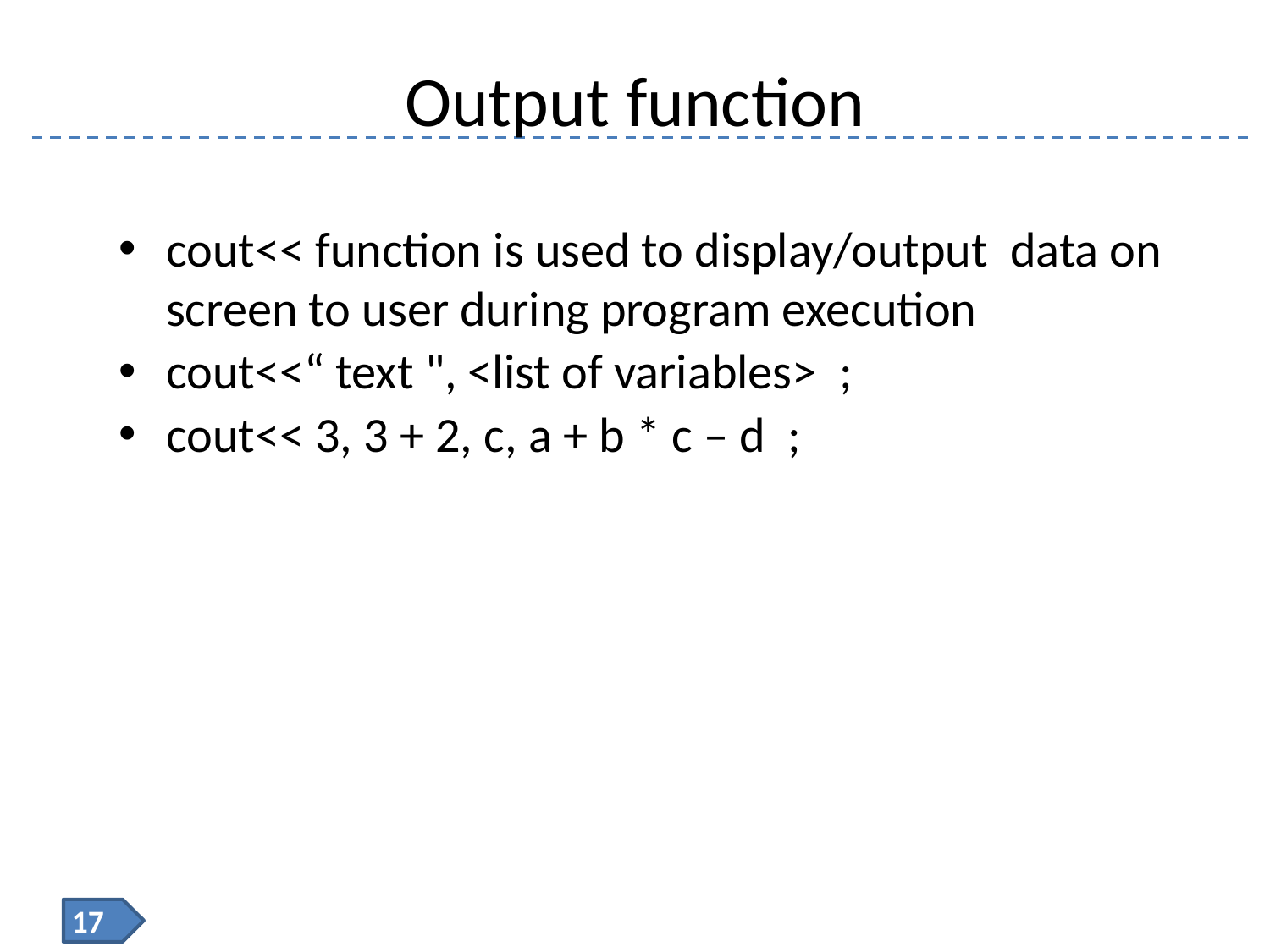

# Output function
cout<< function is used to display/output  data on screen to user during program execution
cout<<“ text ", <list of variables>  ;
cout<< 3, 3 + 2, c, a + b * c – d  ;